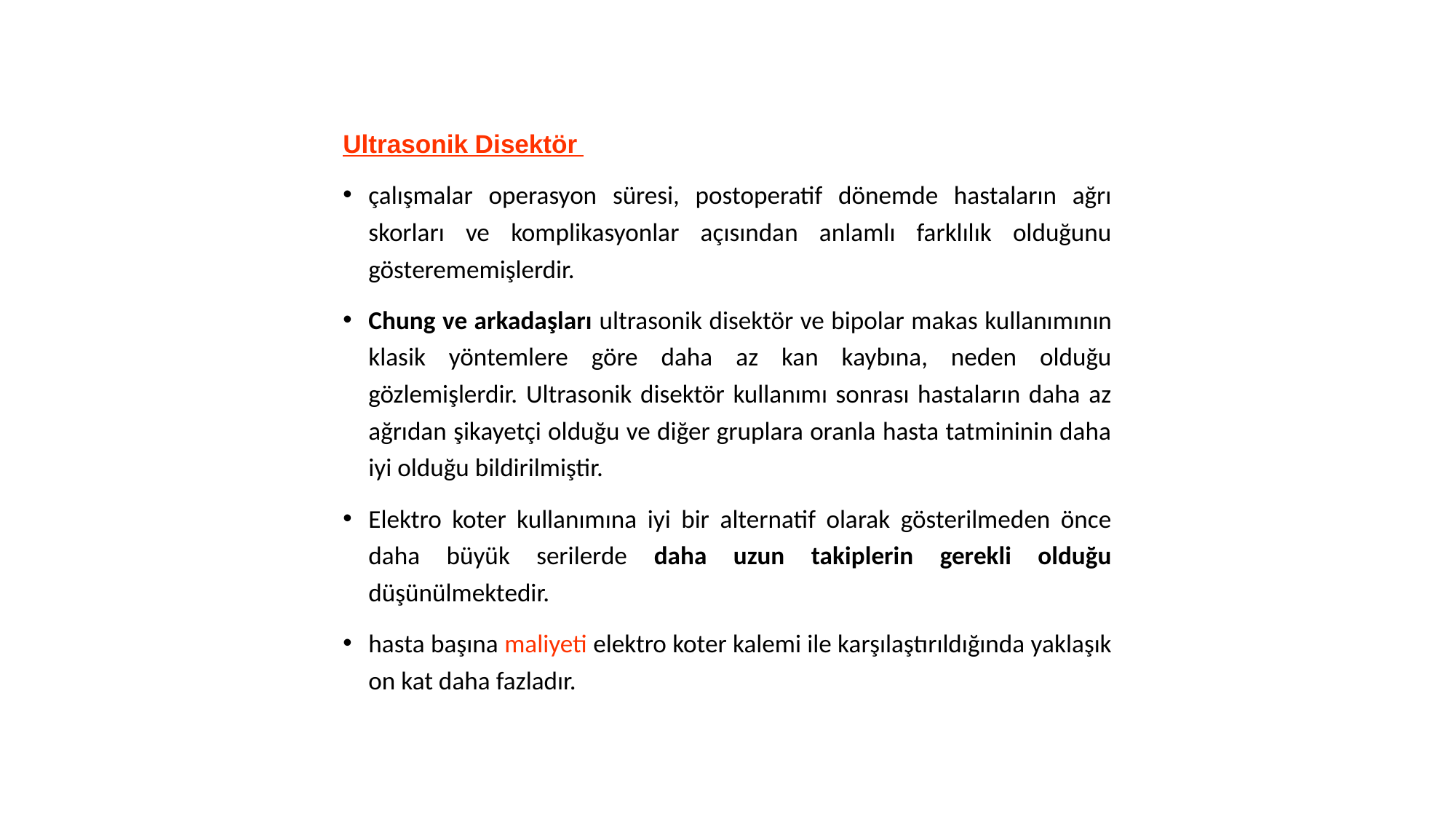

Ultrasonik Disektör
çalışmalar operasyon süresi, postoperatif dönemde hastaların ağrı skorları ve komplikasyonlar açısından anlamlı farklılık olduğunu gösterememişlerdir.
Chung ve arkadaşları ultrasonik disektör ve bipolar makas kullanımının klasik yöntemlere göre daha az kan kaybına, neden olduğu gözlemişlerdir. Ultrasonik disektör kullanımı sonrası hastaların daha az ağrıdan şikayetçi olduğu ve diğer gruplara oranla hasta tatmininin daha iyi olduğu bildirilmiştir.
Elektro koter kullanımına iyi bir alternatif olarak gösterilmeden önce daha büyük serilerde daha uzun takiplerin gerekli olduğu düşünülmektedir.
hasta başına maliyeti elektro koter kalemi ile karşılaştırıldığında yaklaşık on kat daha fazladır.